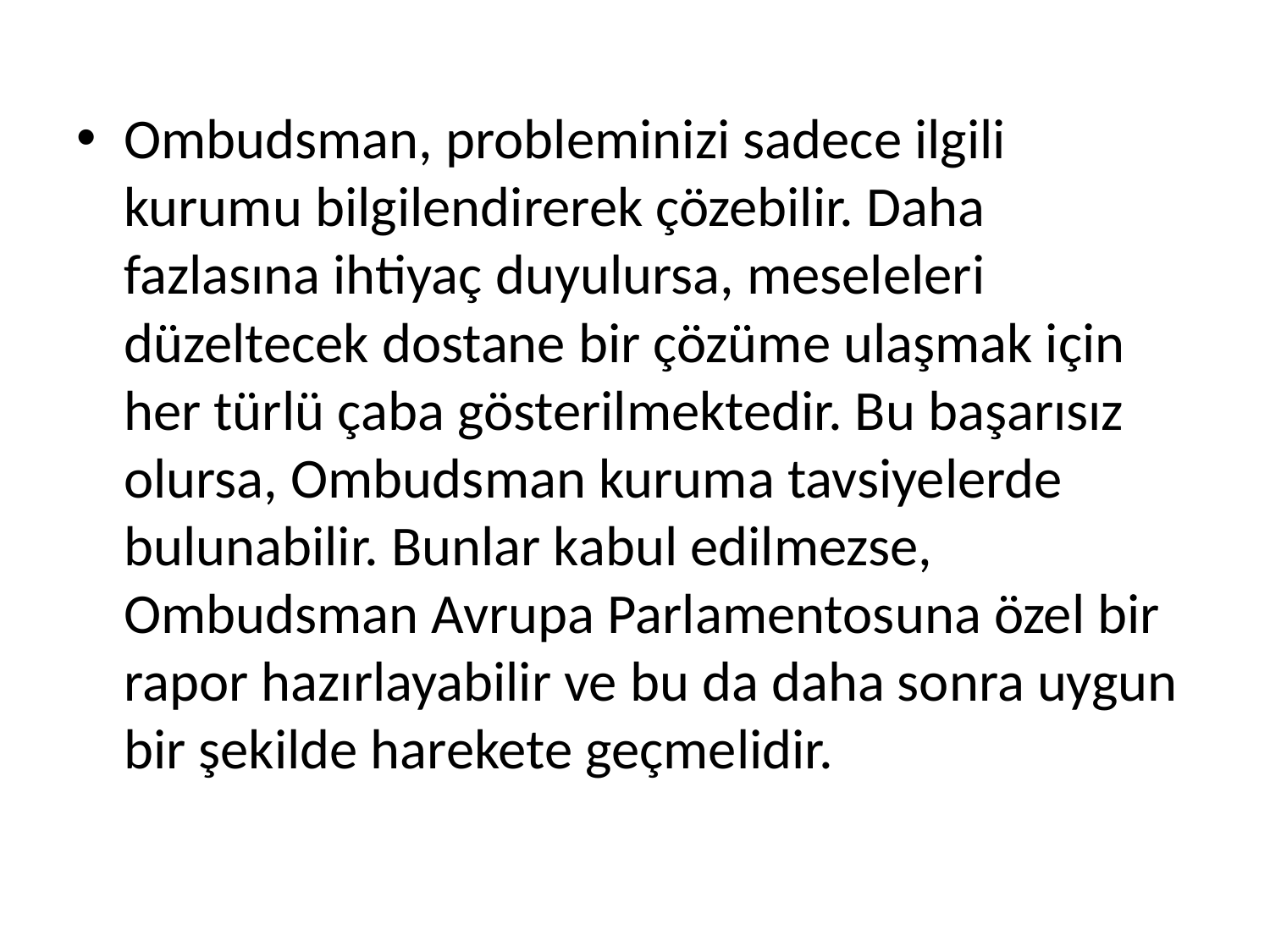

Ombudsman, probleminizi sadece ilgili kurumu bilgilendirerek çözebilir. Daha fazlasına ihtiyaç duyulursa, meseleleri düzeltecek dostane bir çözüme ulaşmak için her türlü çaba gösterilmektedir. Bu başarısız olursa, Ombudsman kuruma tavsiyelerde bulunabilir. Bunlar kabul edilmezse, Ombudsman Avrupa Parlamentosuna özel bir rapor hazırlayabilir ve bu da daha sonra uygun bir şekilde harekete geçmelidir.